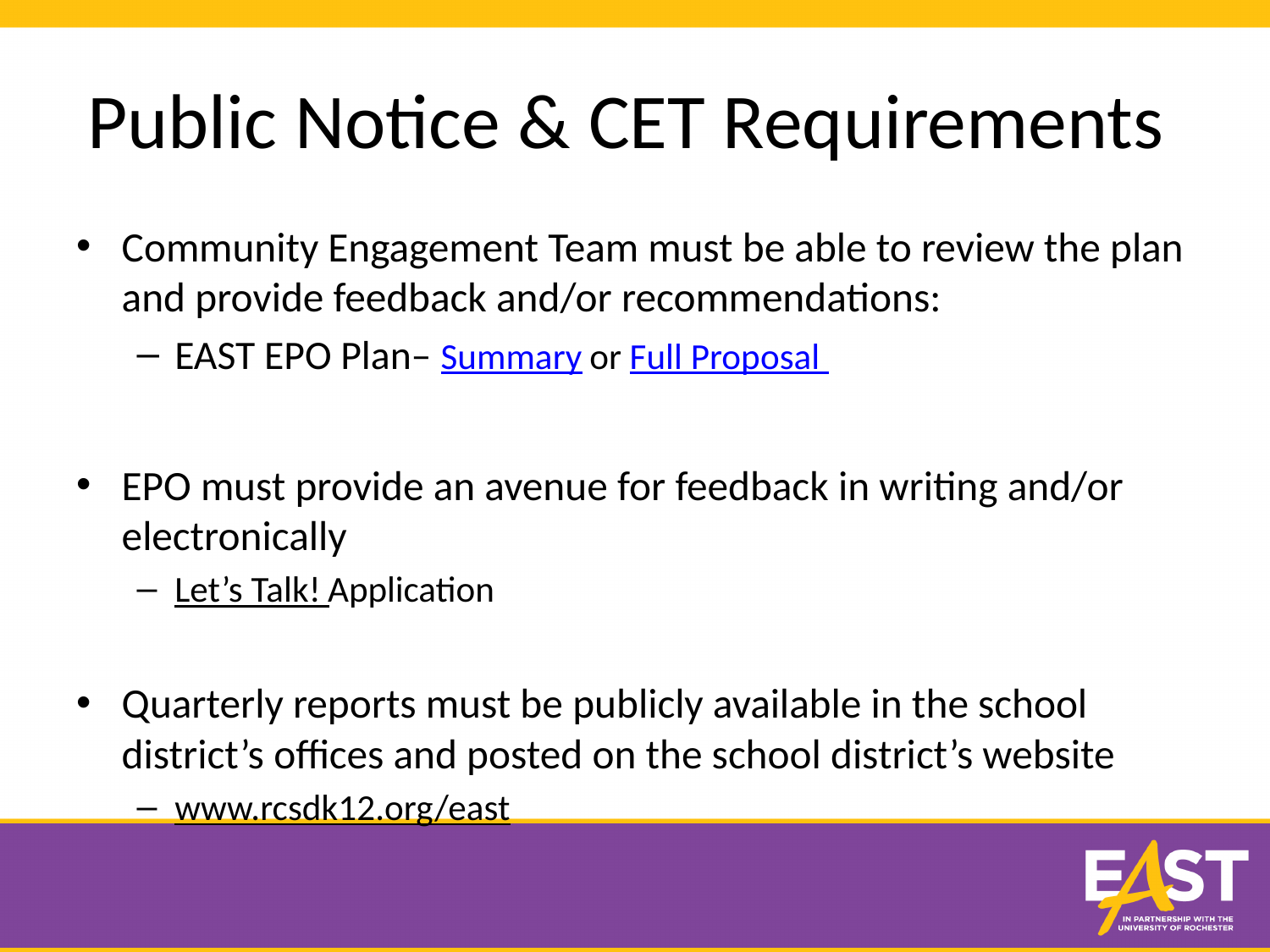

# Public Notice & CET Requirements
Community Engagement Team must be able to review the plan and provide feedback and/or recommendations:
EAST EPO Plan– Summary or Full Proposal

EPO must provide an avenue for feedback in writing and/or electronically
Let’s Talk! Application

Quarterly reports must be publicly available in the school district’s offices and posted on the school district’s website
www.rcsdk12.org/east